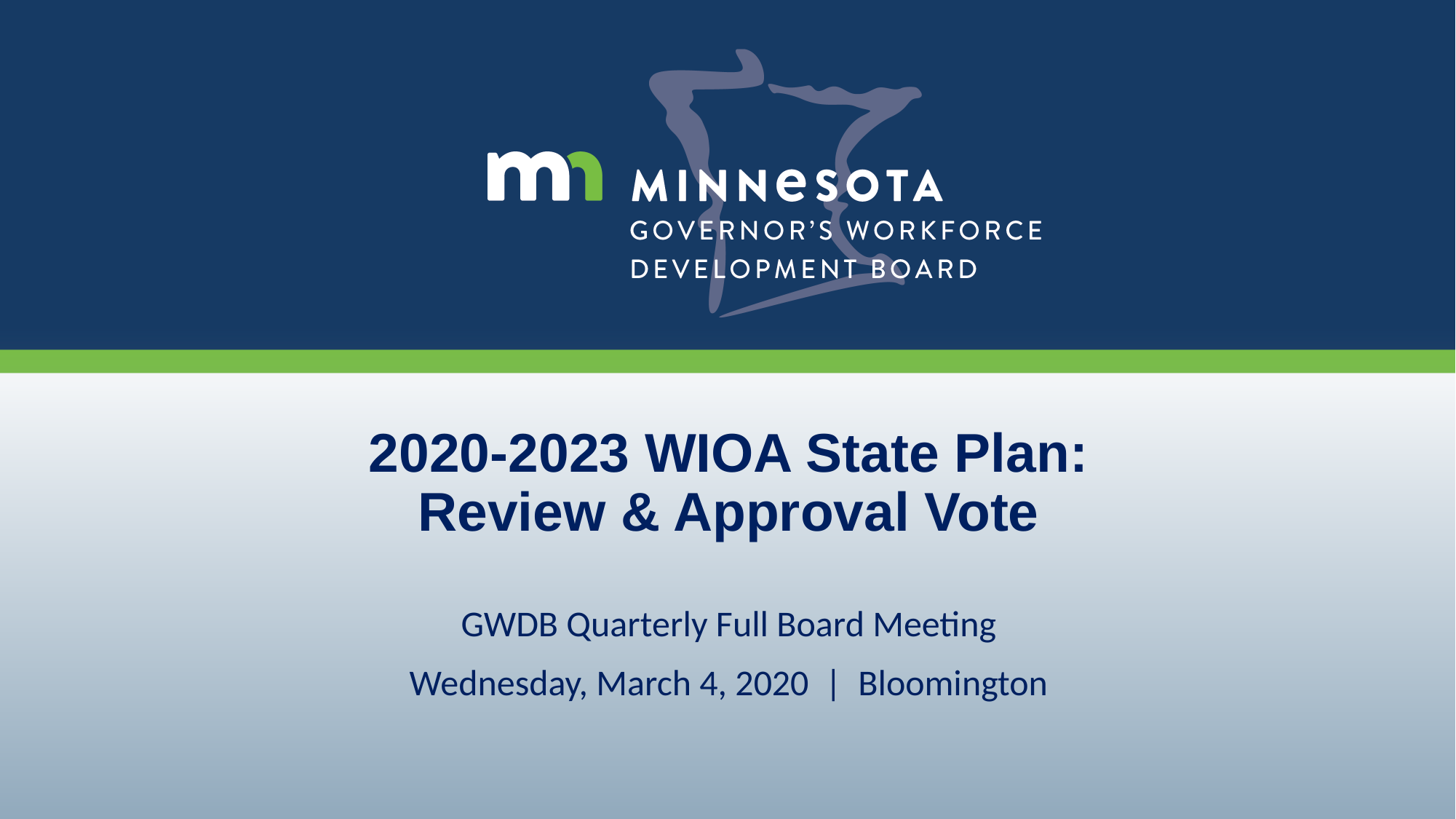

# 2020-2023 WIOA State Plan: Review & Approval Vote
GWDB Quarterly Full Board Meeting
Wednesday, March 4, 2020  |  Bloomington